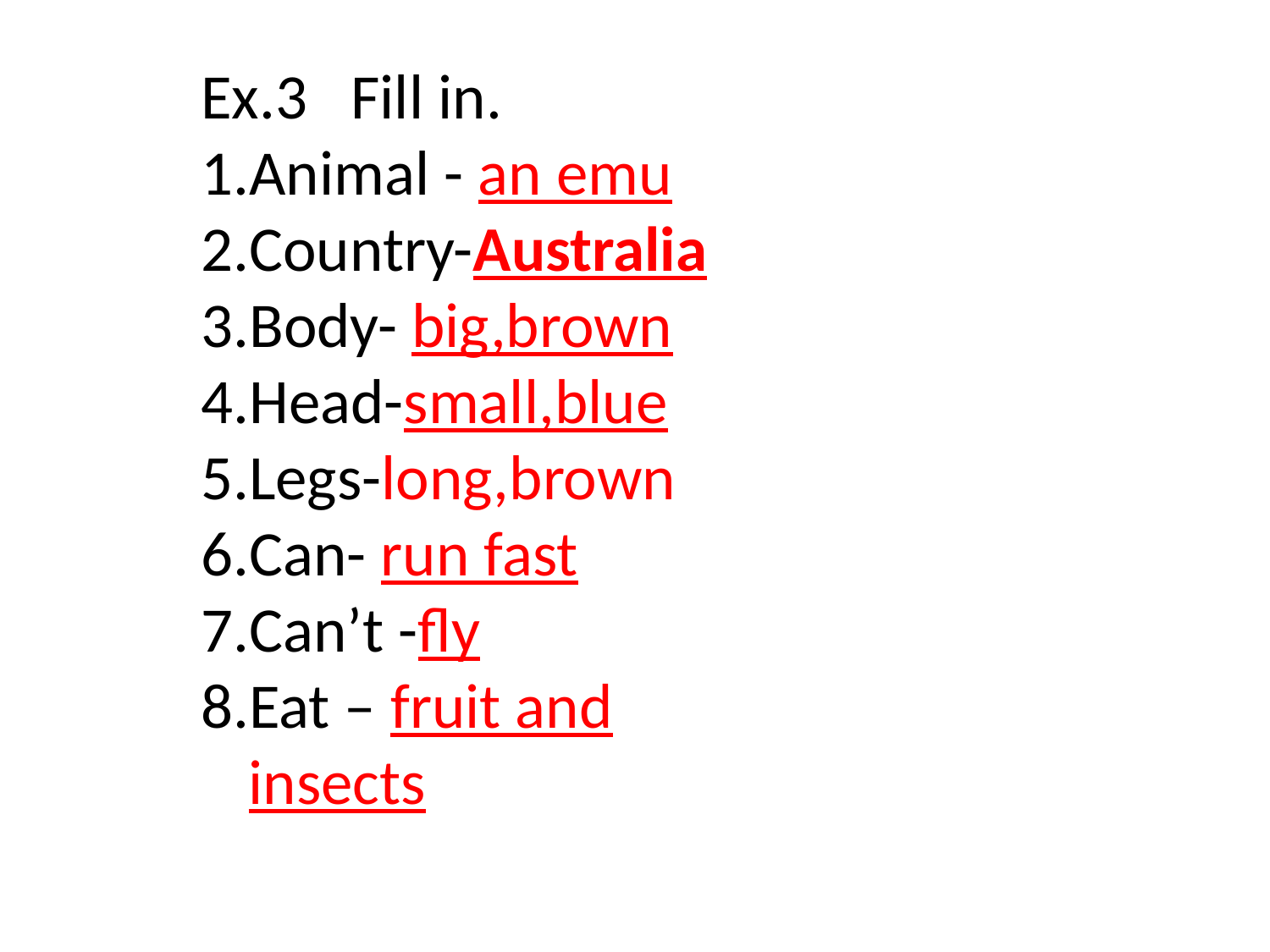

Ex.3   Fill in.
Animal - an emu
Country-Australia
Body- big,brown
Head-small,blue
Legs-long,brown
Can- run fast
Can’t -fly
Eat – fruit and insects